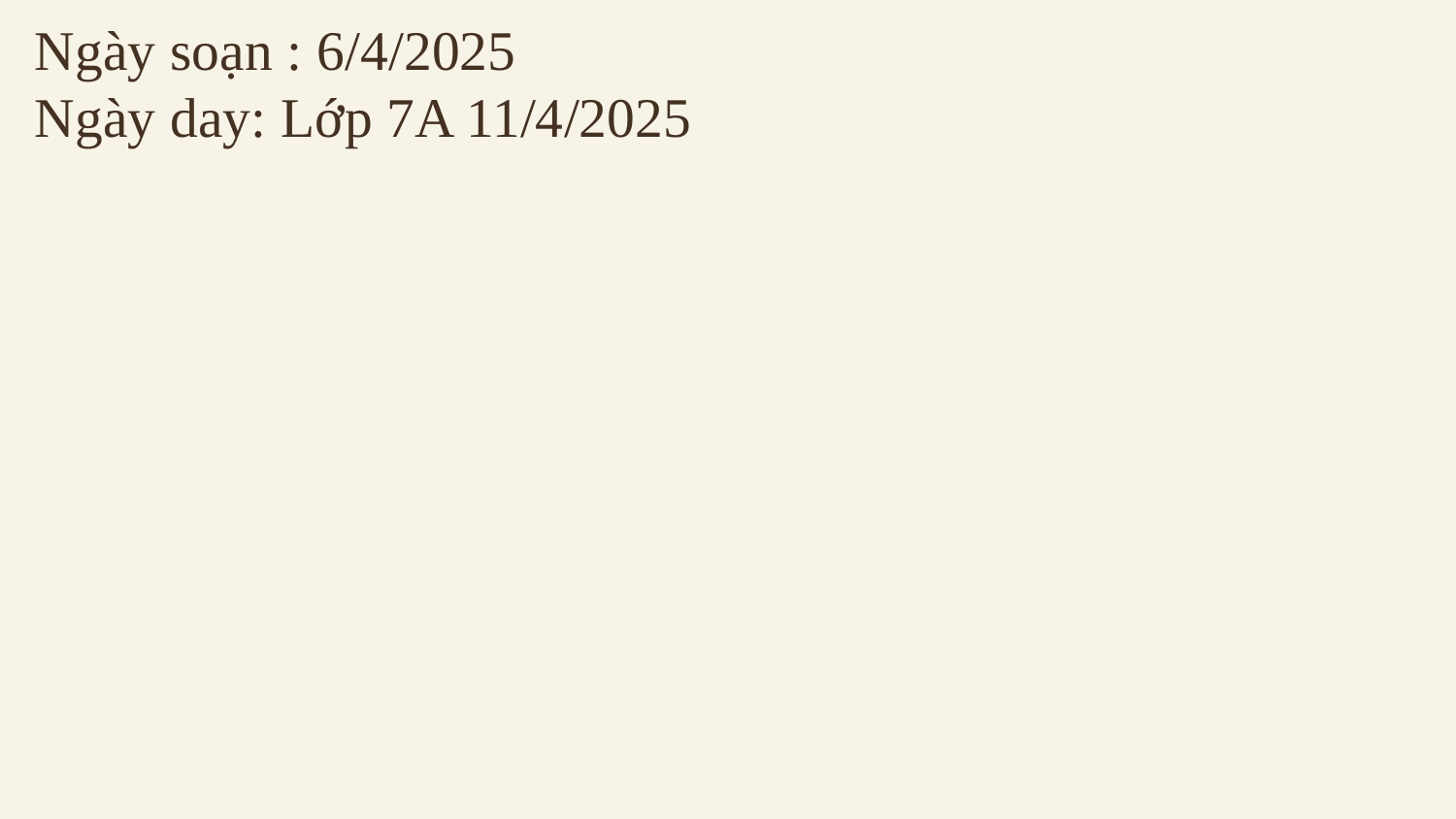

# Ngày soạn : 6/4/2025 Ngày day: Lớp 7A 11/4/2025